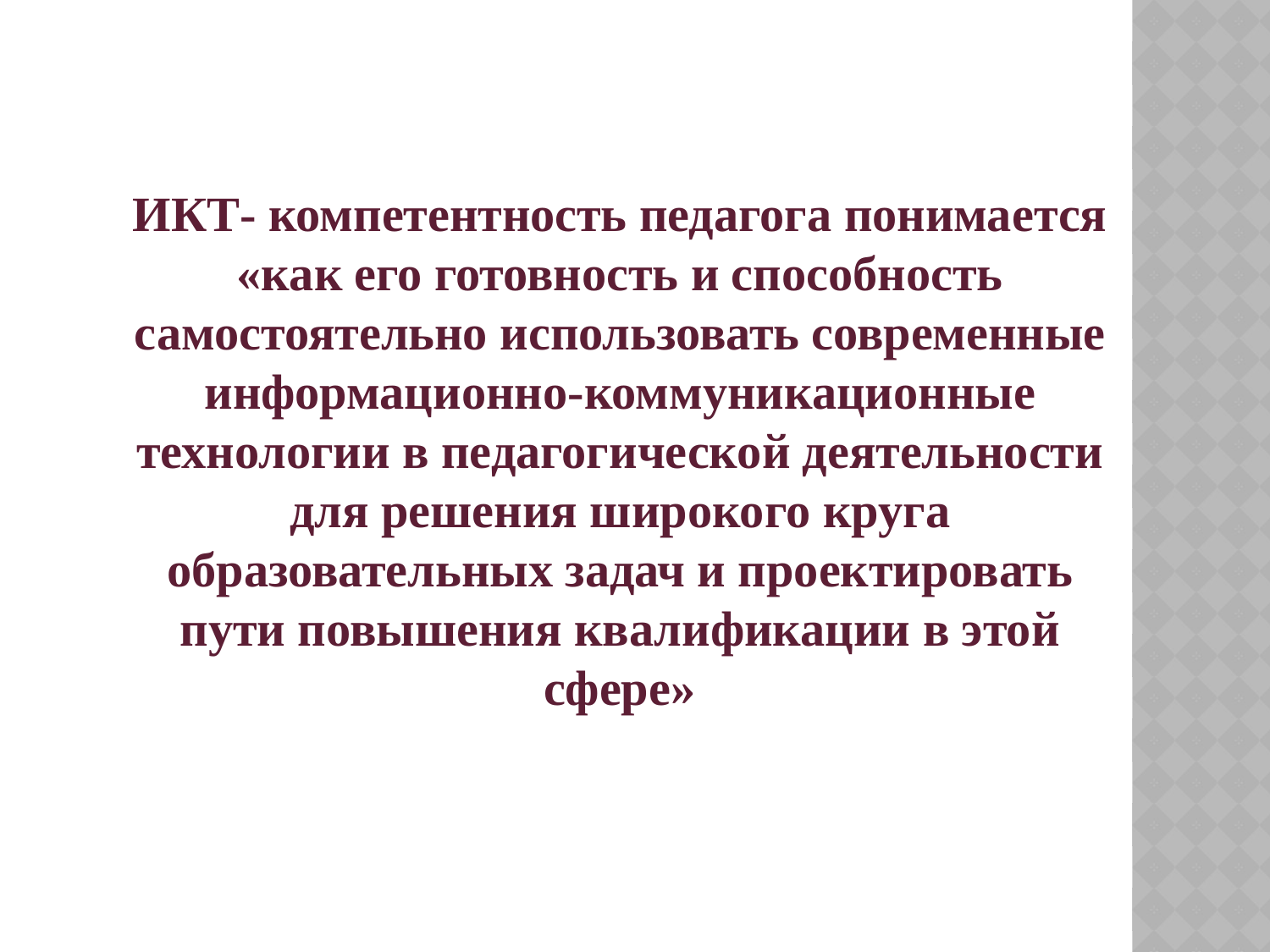

ИКТ- компетентность педагога понимается
«как его готовность и способность самостоятельно использовать современные информационно-коммуникационные технологии в педагогической деятельности для решения широкого круга образовательных задач и проектировать пути повышения квалификации в этой сфере»